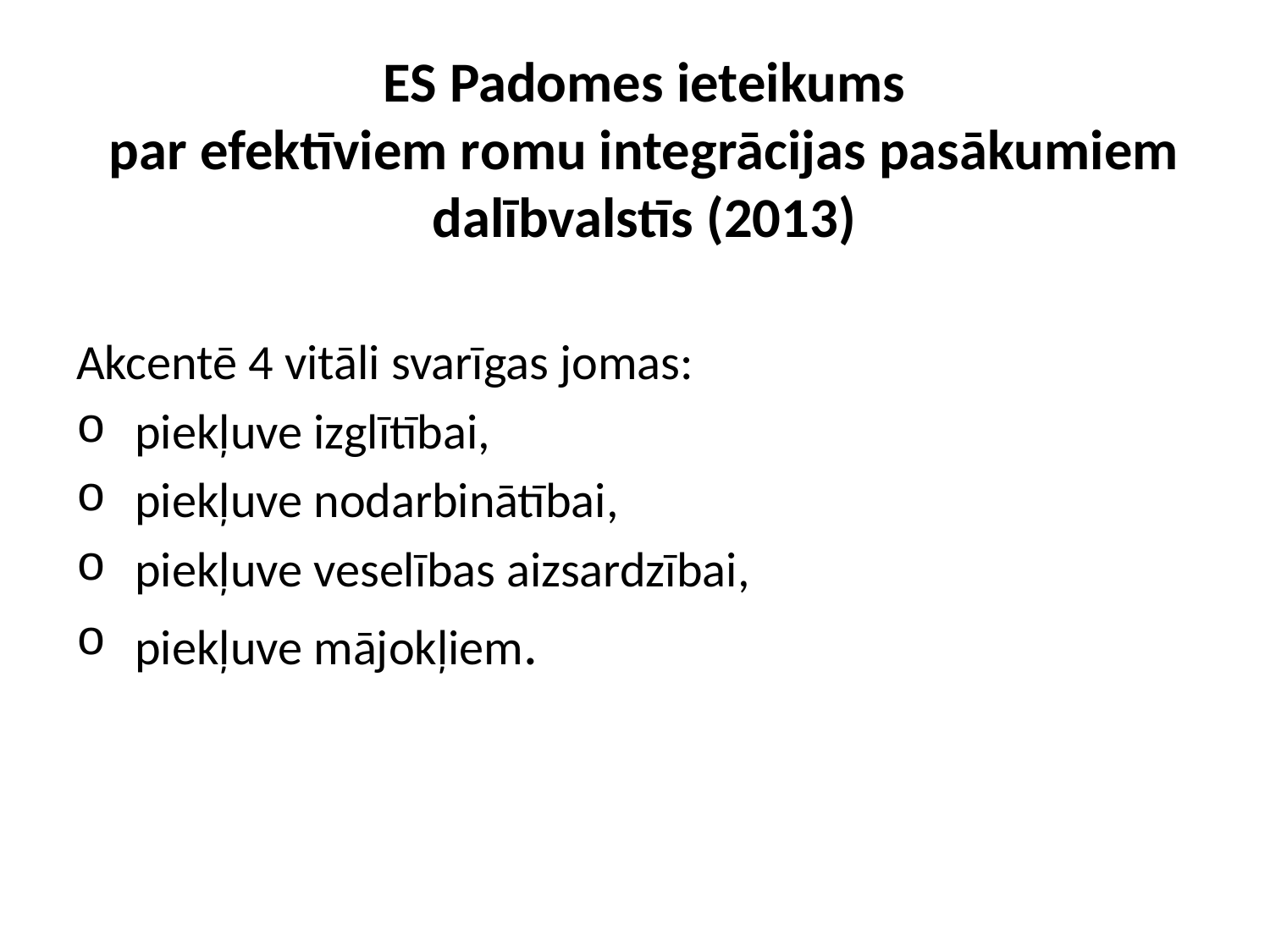

# ES Padomes ieteikums par efektīviem romu integrācijas pasākumiem dalībvalstīs (2013)
Akcentē 4 vitāli svarīgas jomas:
 piekļuve izglītībai,
 piekļuve nodarbinātībai,
 piekļuve veselības aizsardzībai,
 piekļuve mājokļiem.